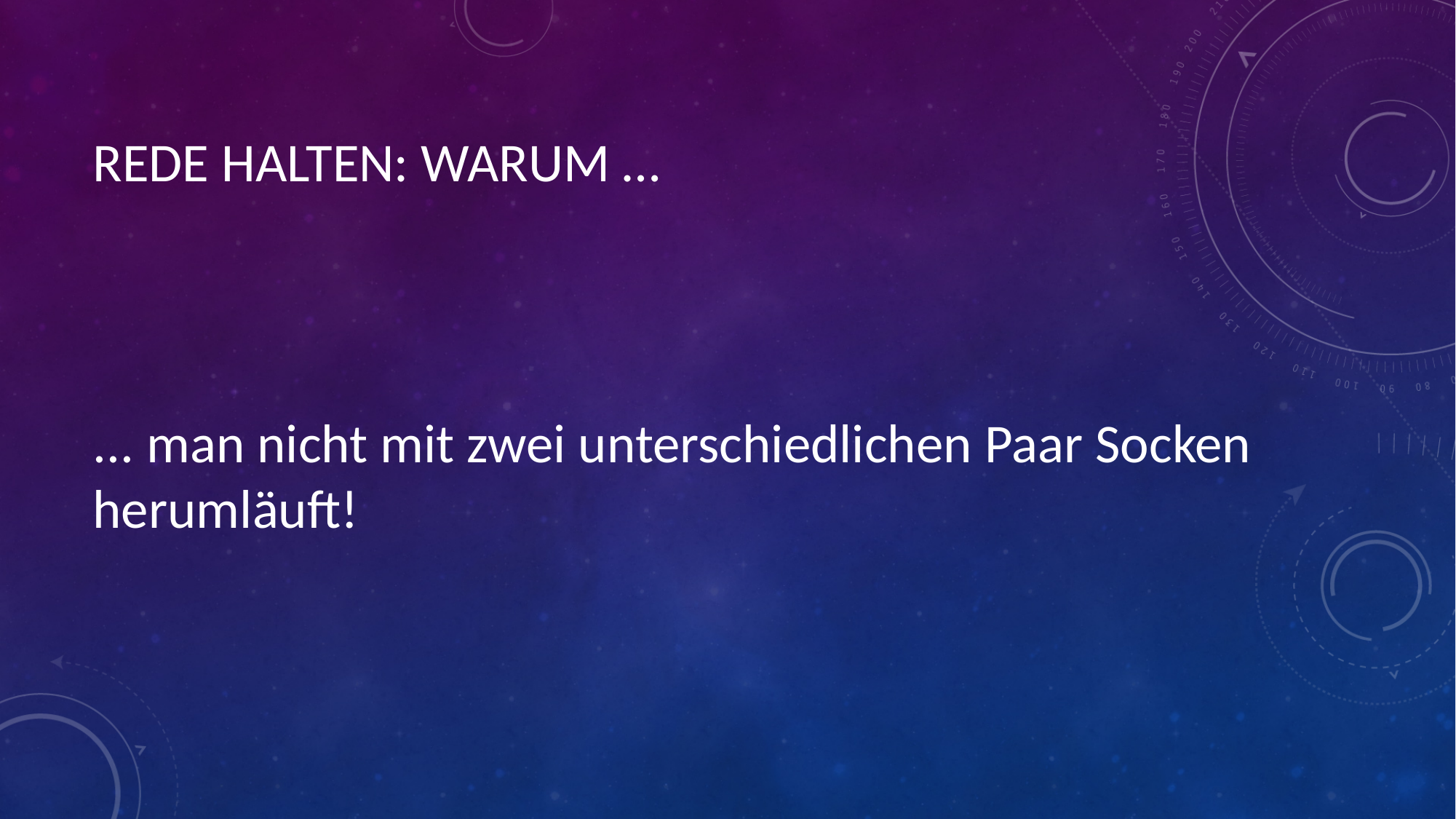

# Rede halten: Warum …
... man nicht mit zwei unterschiedlichen Paar Socken herumläuft!